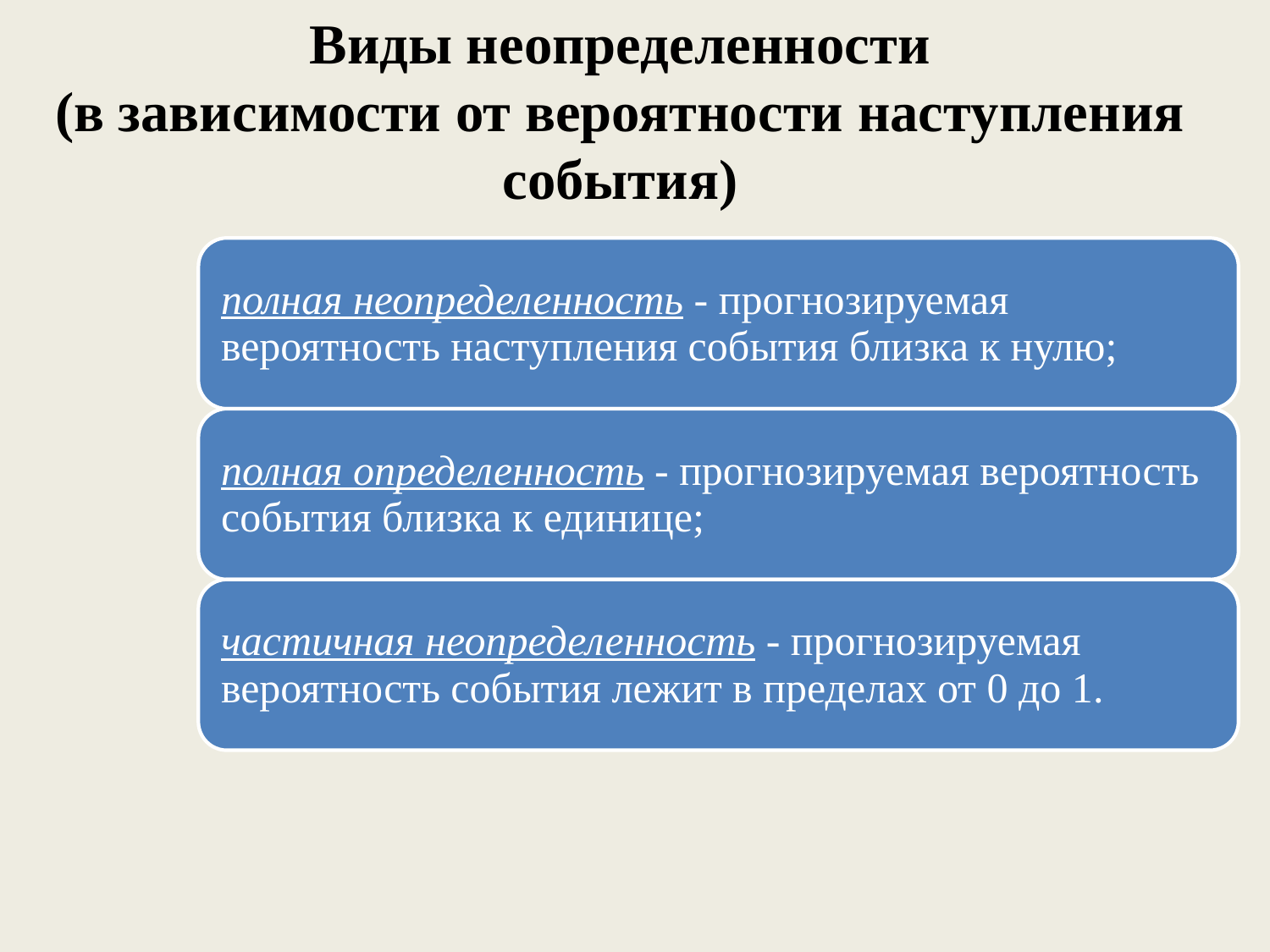

# Виды неопределенности (в зависимости от вероятности наступления события)

полная неопределенность - прогнозируемая вероятность наступления события близка к нулю;
частичная неопределенность - прогнозируемая вероятность события лежит в пределах от 0 до 1.
полная определенность - прогнозируемая вероятность события близка к единице;